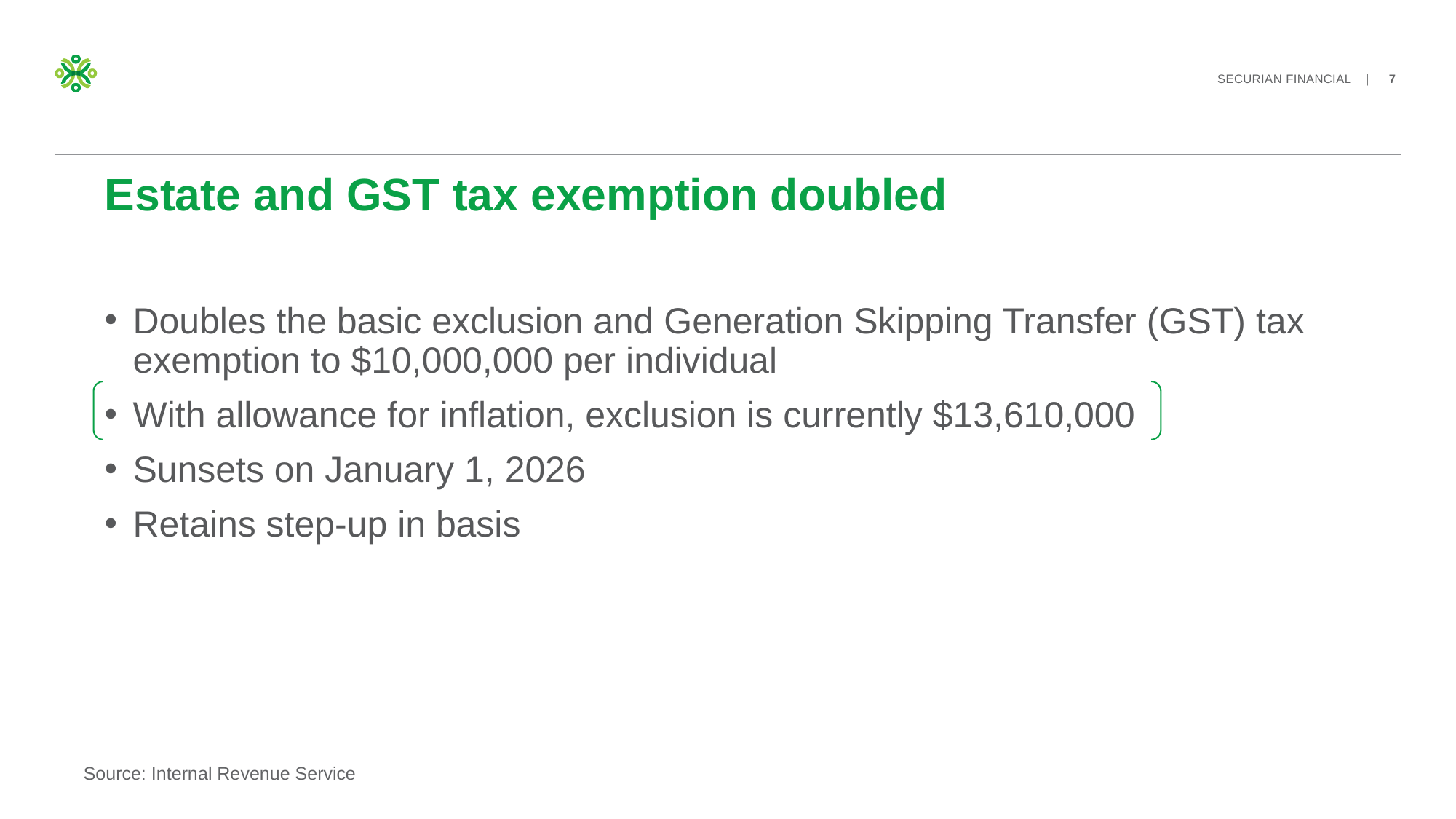

# Estate and GST tax exemption doubled
Doubles the basic exclusion and Generation Skipping Transfer (GST) tax exemption to $10,000,000 per individual
With allowance for inflation, exclusion is currently $13,610,000
Sunsets on January 1, 2026
Retains step-up in basis

Source: Internal Revenue Service